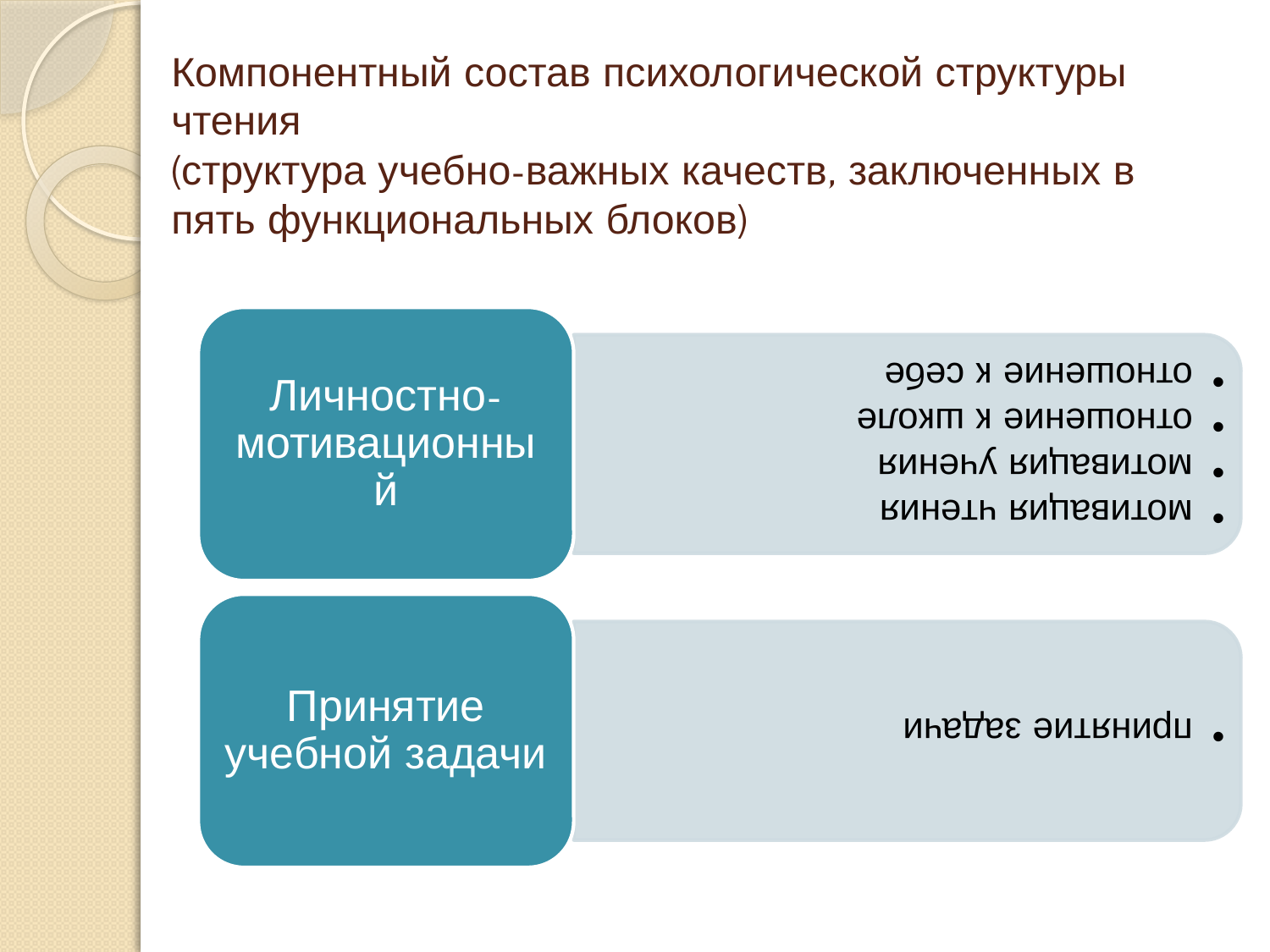

# Компонентный состав психологической структуры чтения (структура учебно-важных качеств, заключенных в пять функциональных блоков)
мотивация чтения
мотивация учения
отношение к школе
отношение к себе
Личностно-мотивационный
принятие задачи
Принятие учебной задачи